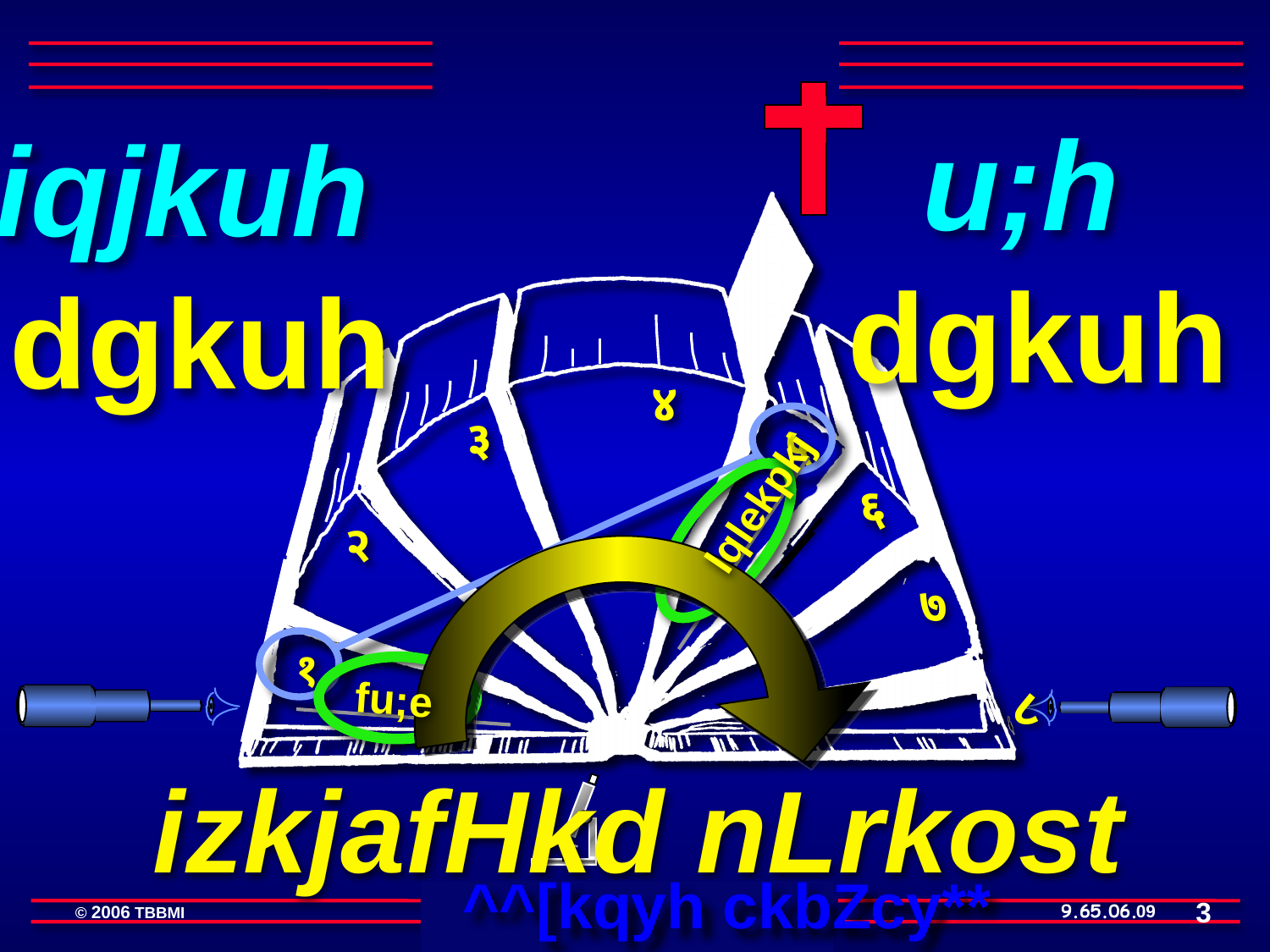

u;h
dgkuh
iqjkuh
dgkuh
४
३

५
 lqlekpkj

६

२

७
१

fu;e
८

izkjafHkd nLrkost izek.k
^^[kqyh ckbZcy**

3
09